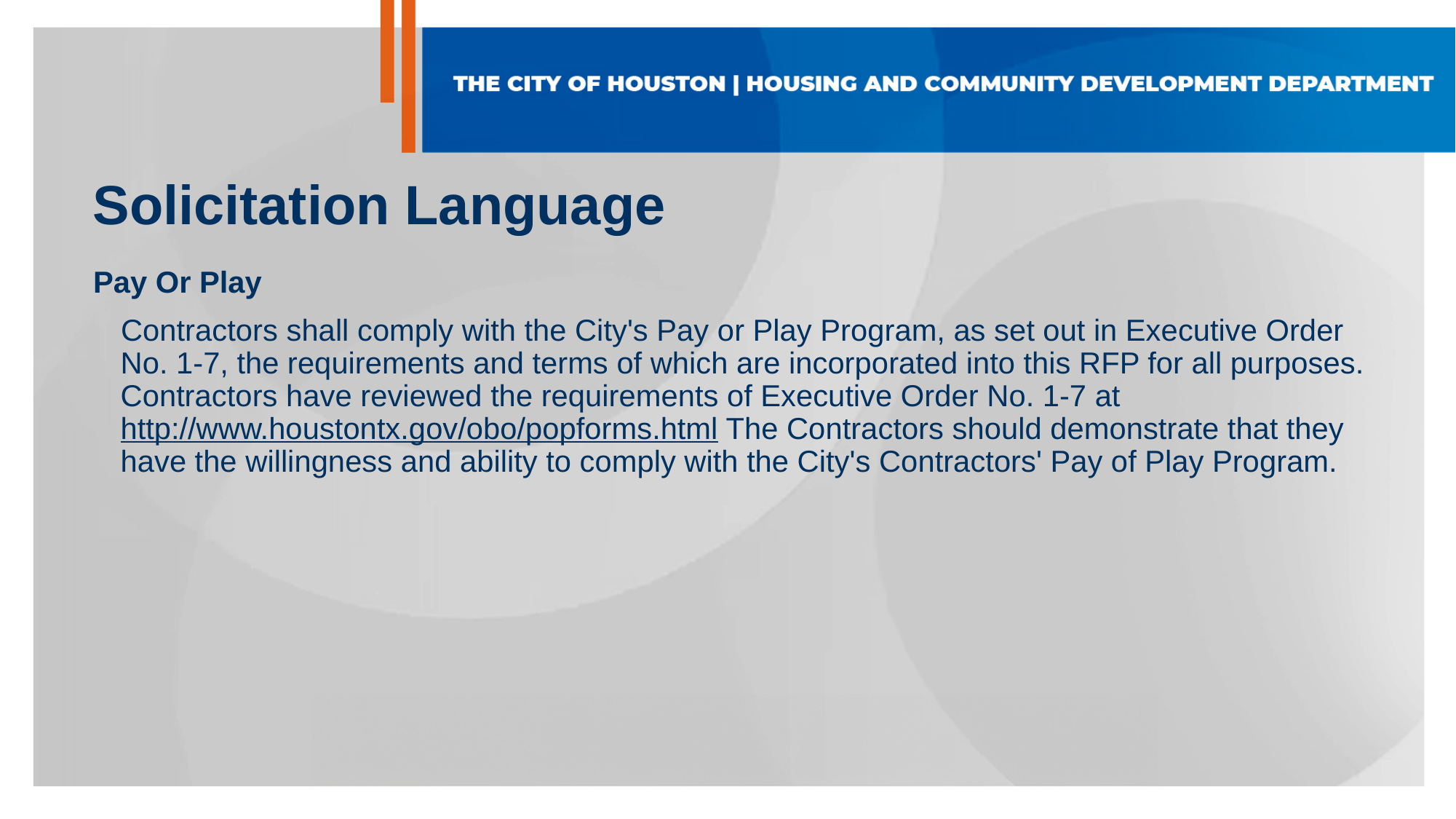

# Solicitation Language
Pay Or Play
    Contractors shall comply with the City's Pay or Play Program, as set out in Executive Order No. 1-7, the requirements and terms of which are incorporated into this RFP for all purposes. Contractors have reviewed the requirements of Executive Order No. 1-7 at http://www.houstontx.gov/obo/popforms.html The Contractors should demonstrate that they have the willingness and ability to comply with the City's Contractors' Pay of Play Program.